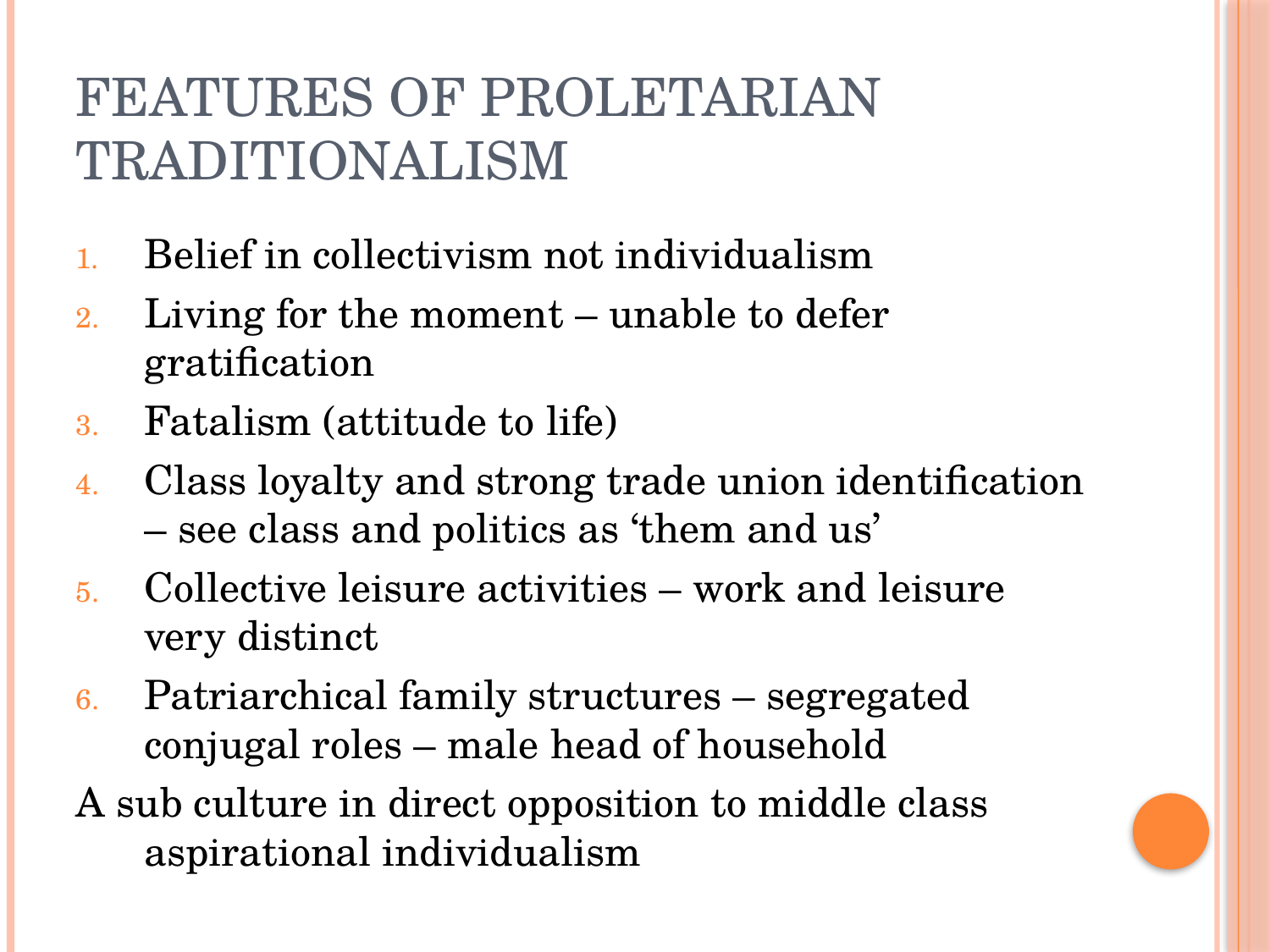

# Features of Proletarian Traditionalism
Belief in collectivism not individualism
Living for the moment – unable to defer gratification
Fatalism (attitude to life)
Class loyalty and strong trade union identification – see class and politics as ‘them and us’
Collective leisure activities – work and leisure very distinct
Patriarchical family structures – segregated conjugal roles – male head of household
A sub culture in direct opposition to middle class aspirational individualism